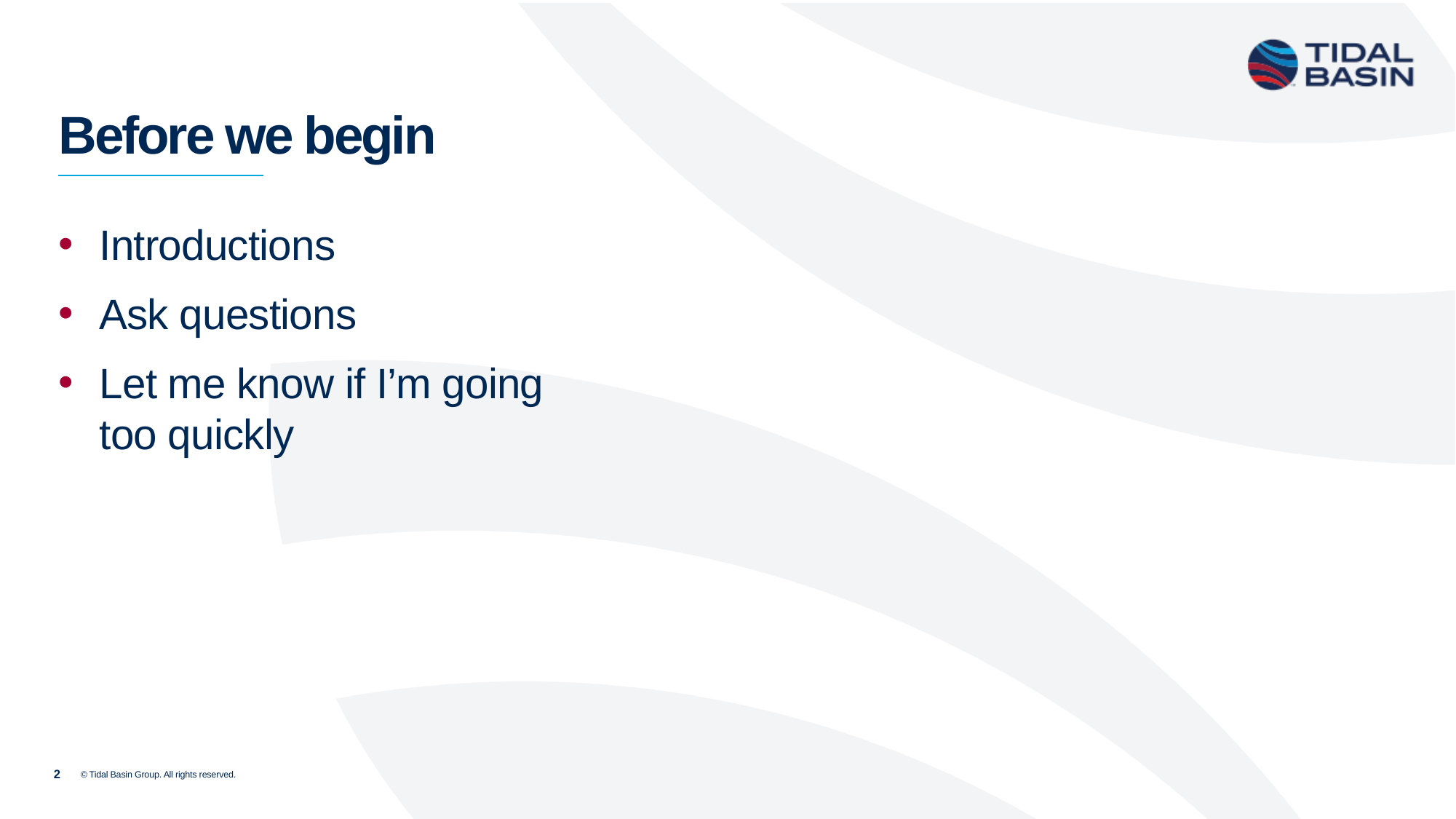

# Before we begin
Introductions
Ask questions
Let me know if I’m going too quickly